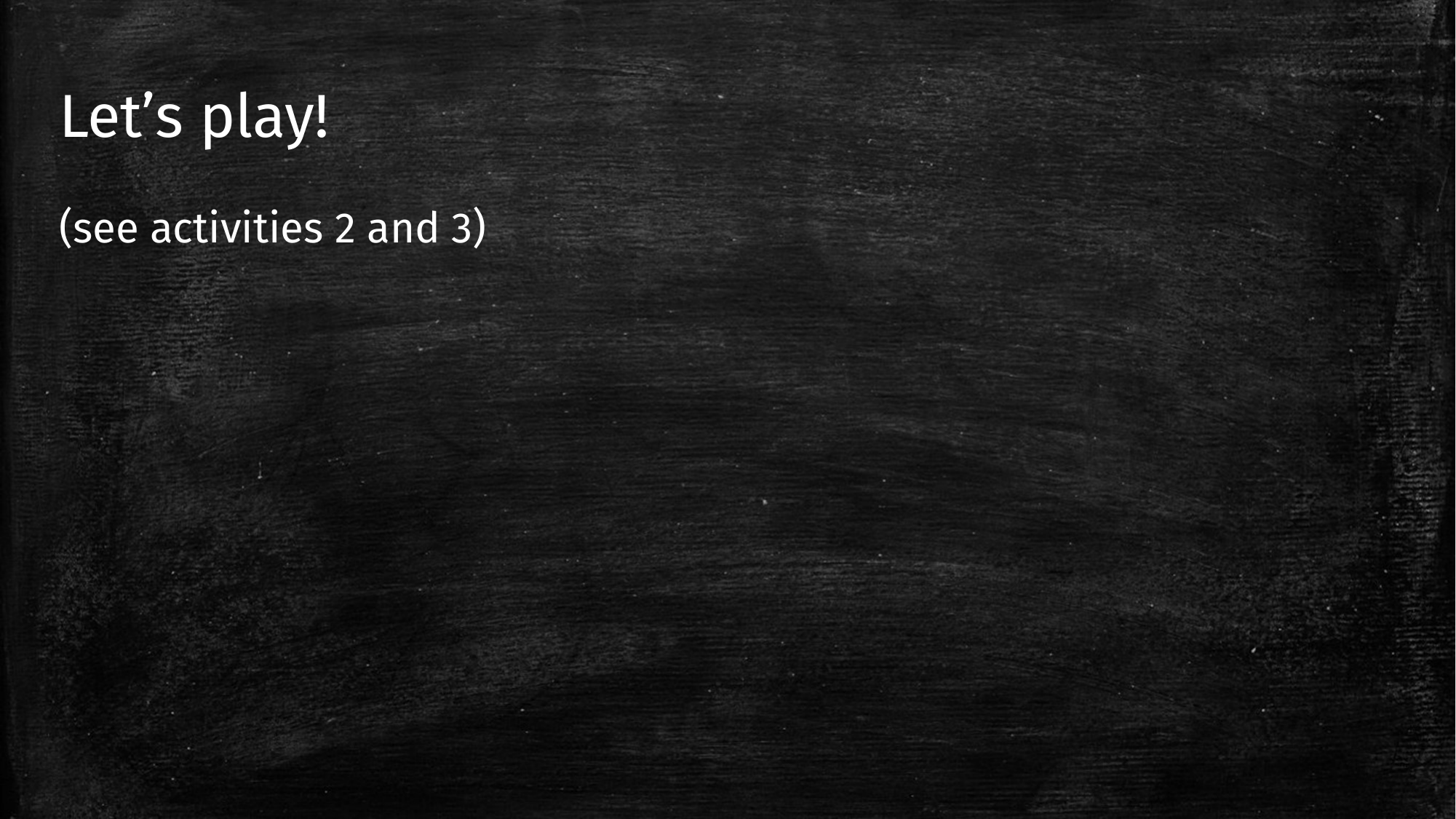

Let’s play!

(see activities 2 and 3)